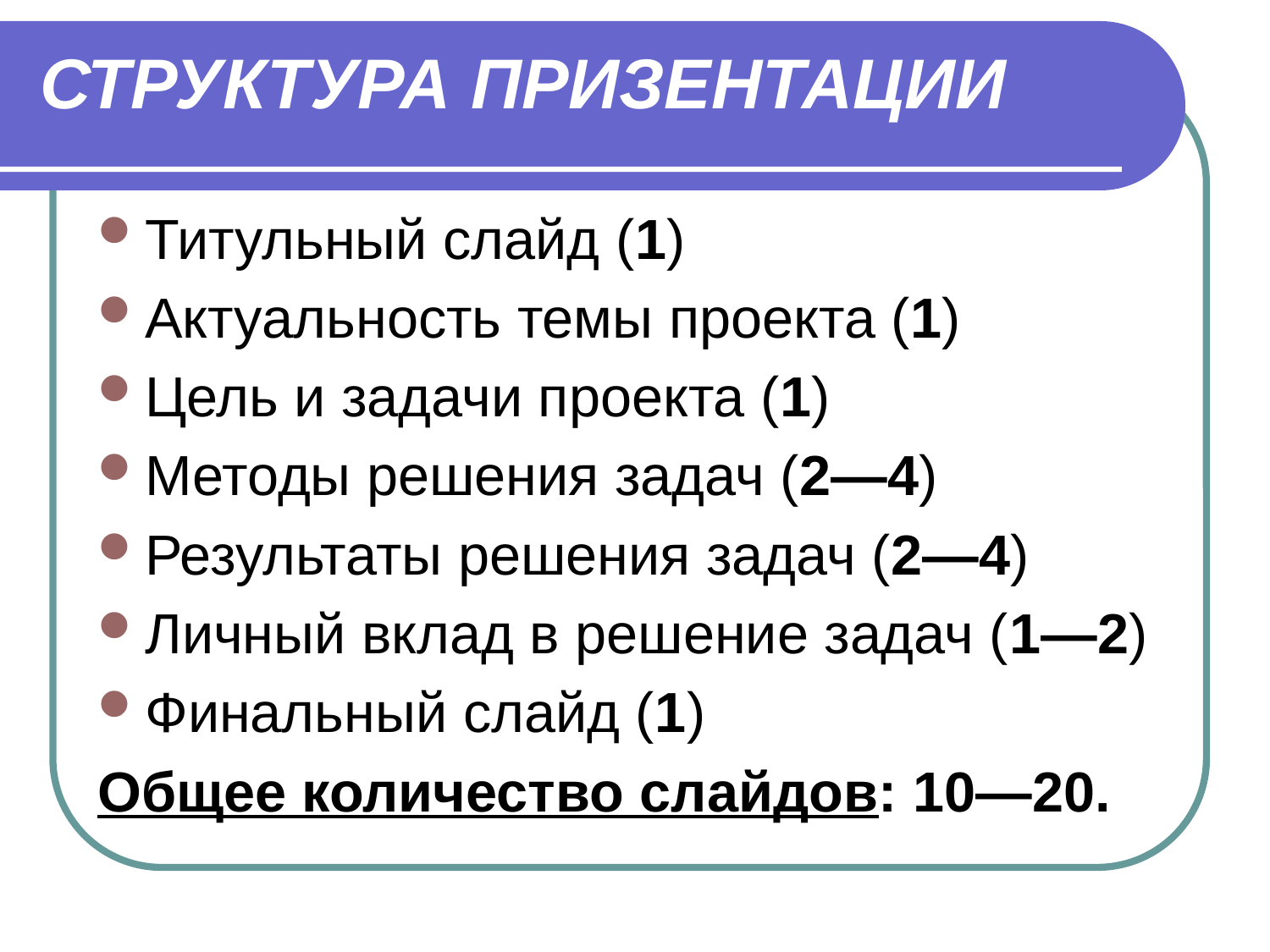

СТРУКТУРА ПРИЗЕНТАЦИИ
Титульный слайд (1)
Актуальность темы проекта (1)
Цель и задачи проекта (1)
Методы решения задач (2—4)
Результаты решения задач (2—4)
Личный вклад в решение задач (1—2)
Финальный слайд (1)
Общее количество слайдов: 10—20.